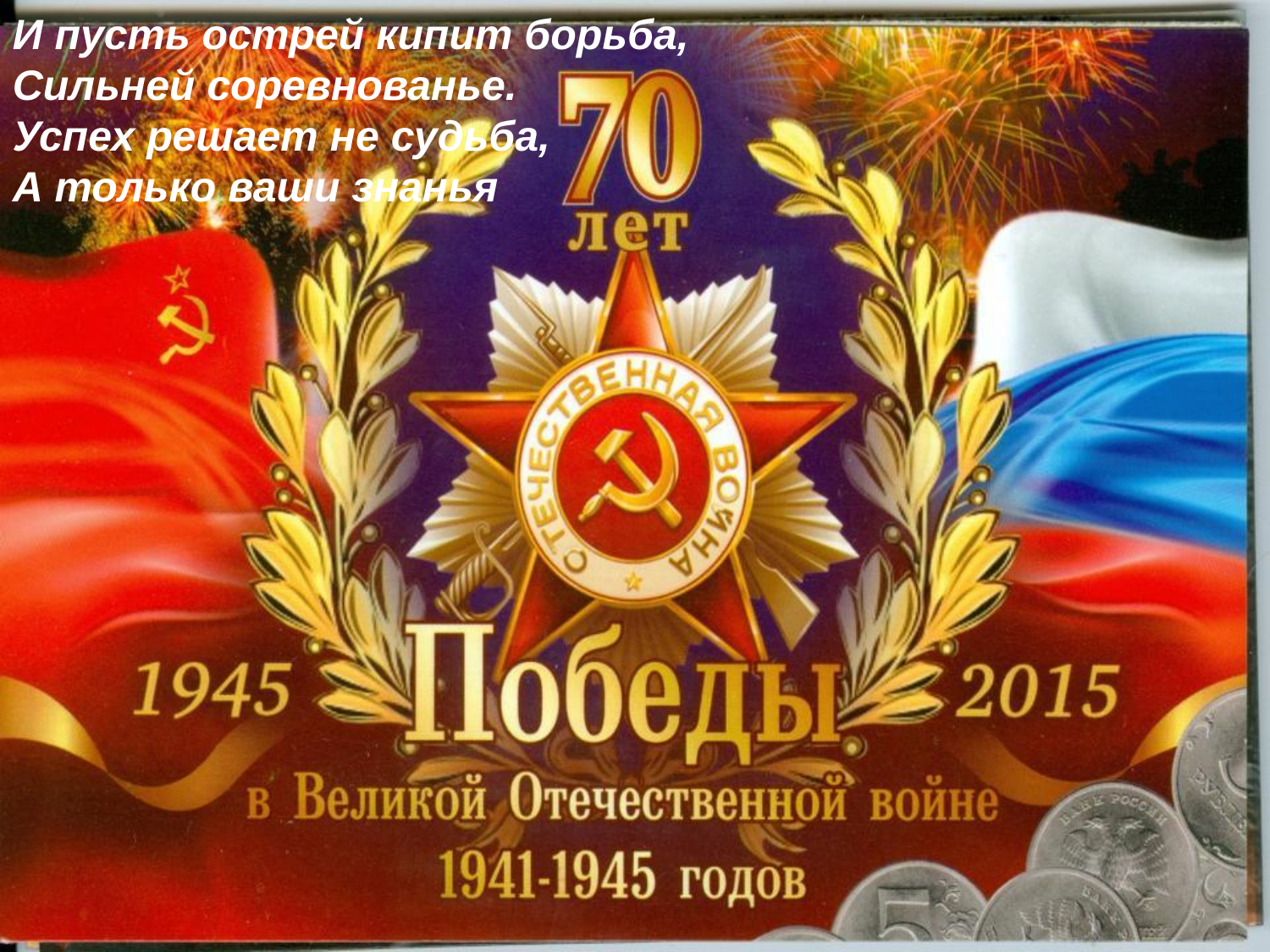

И пусть острей кипит борьба,
Сильней соревнованье.
Успех решает не судьба,
А только ваши знанья